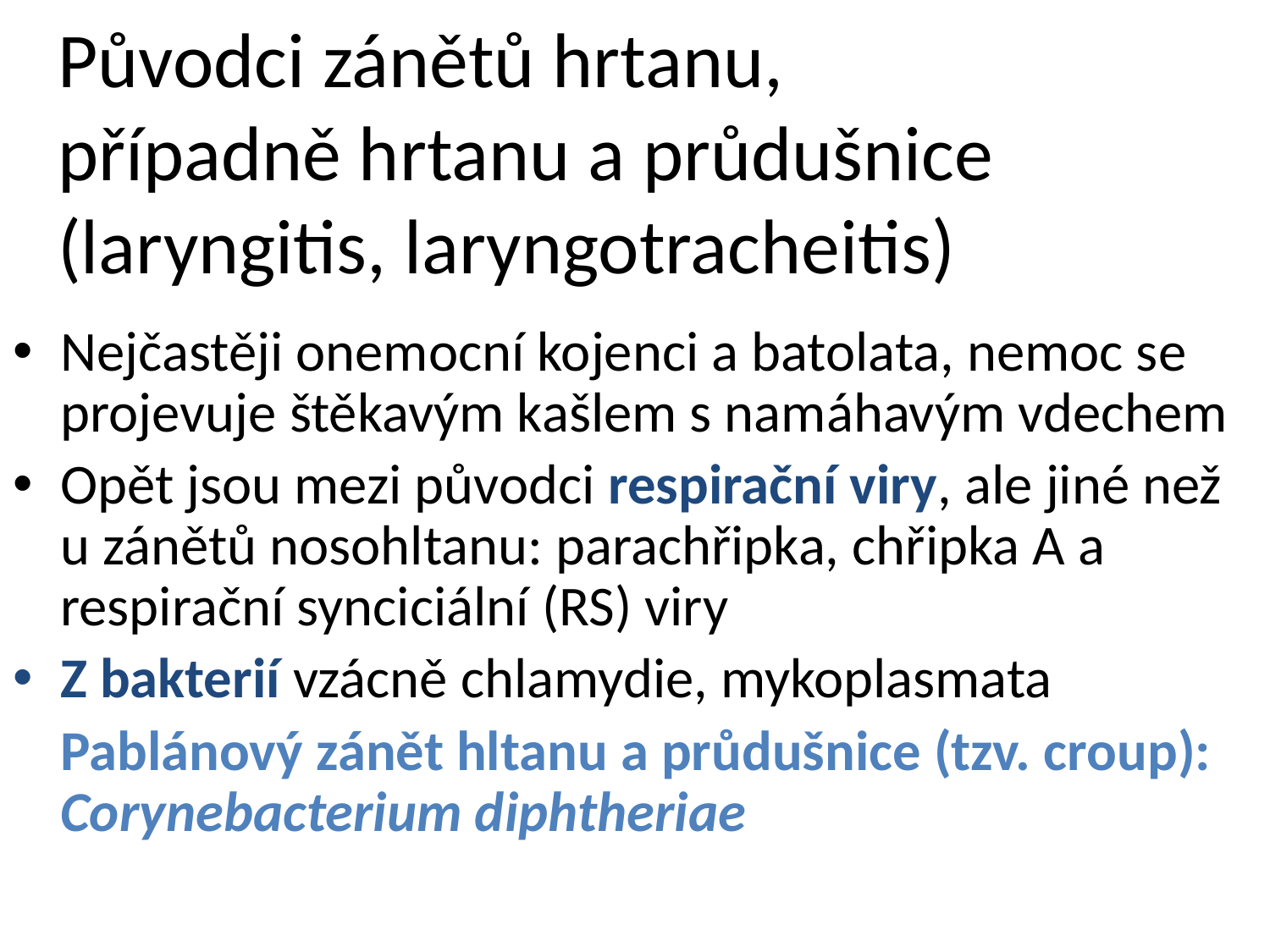

# Původci zánětů hrtanu, případně hrtanu a průdušnice (laryngitis, laryngotracheitis)
Nejčastěji onemocní kojenci a batolata, nemoc se projevuje štěkavým kašlem s namáhavým vdechem
Opět jsou mezi původci respirační viry, ale jiné než u zánětů nosohltanu: parachřipka, chřipka A a respirační synciciální (RS) viry
Z bakterií vzácně chlamydie, mykoplasmata
	Pablánový zánět hltanu a průdušnice (tzv. croup): Corynebacterium diphtheriae